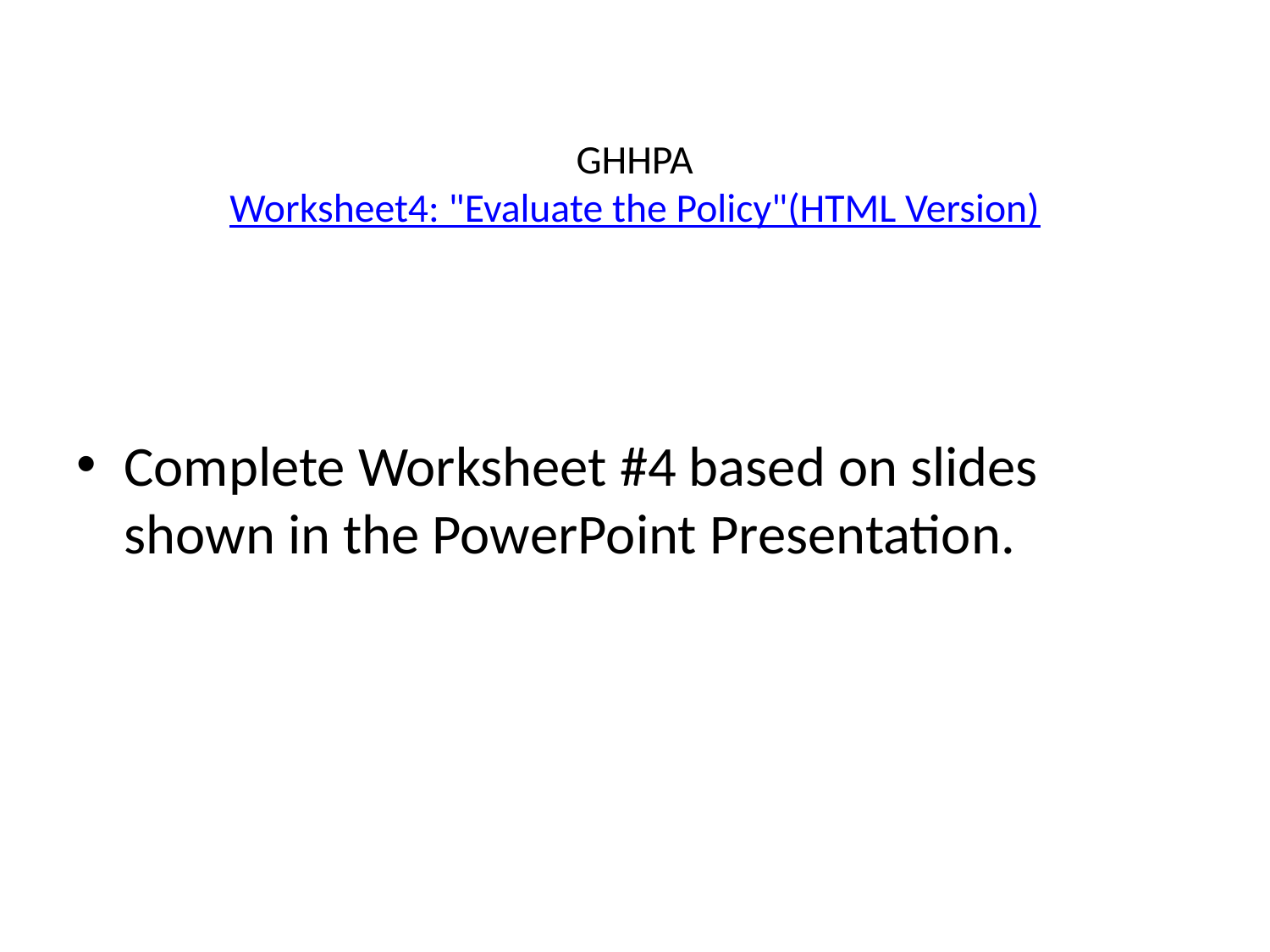

# GHHPA Worksheet4: "Evaluate the Policy"(HTML Version)
Complete Worksheet #4 based on slides shown in the PowerPoint Presentation.